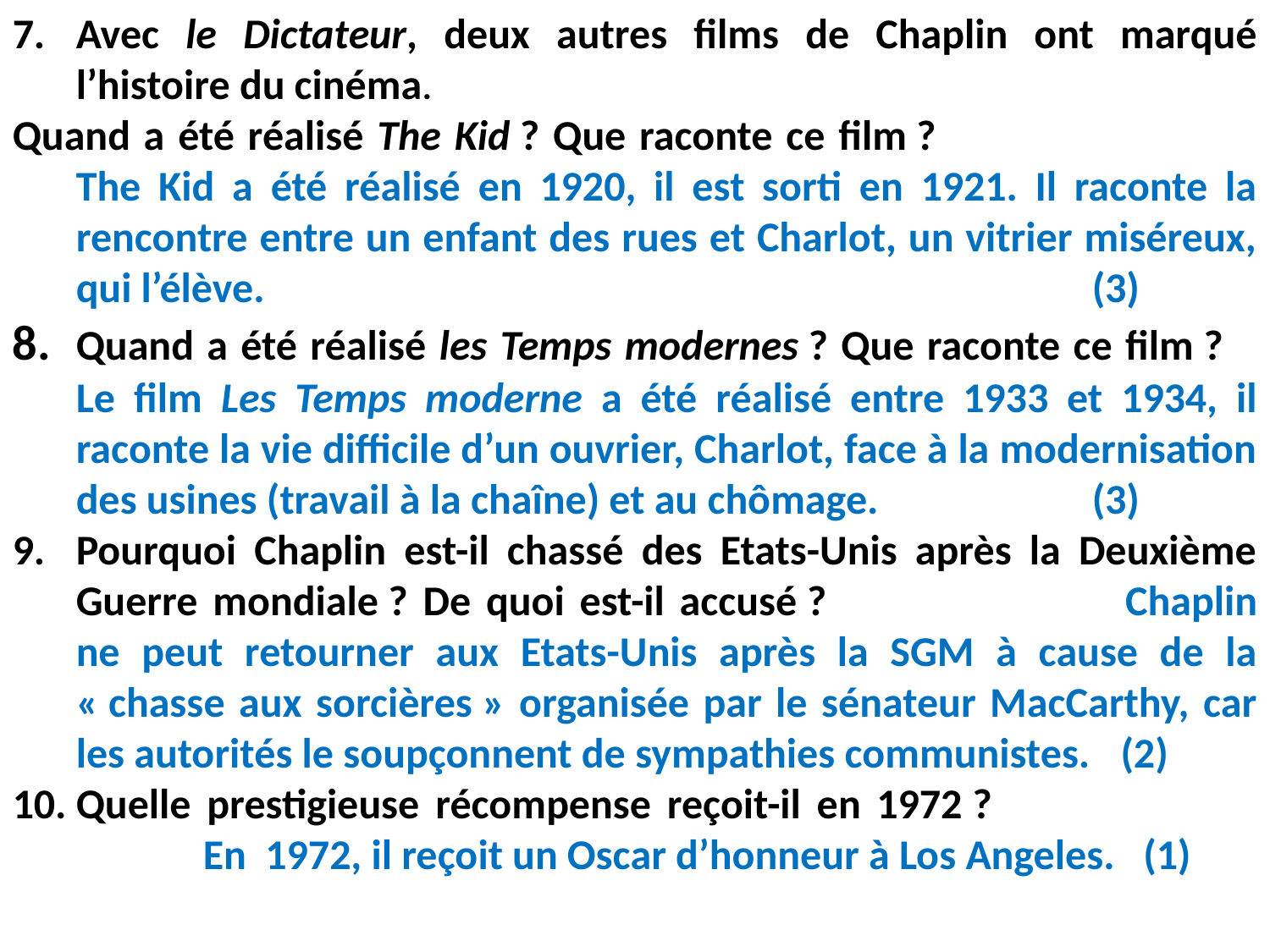

7.	Avec le Dictateur, deux autres films de Chaplin ont marqué l’histoire du cinéma.
Quand a été réalisé The Kid ? Que raconte ce film ? 			The Kid a été réalisé en 1920, il est sorti en 1921. Il raconte la rencontre entre un enfant des rues et Charlot, un vitrier miséreux, qui l’élève.							(3)
8.	Quand a été réalisé les Temps modernes ? Que raconte ce film ? 	Le film Les Temps moderne a été réalisé entre 1933 et 1934, il raconte la vie difficile d’un ouvrier, Charlot, face à la modernisation des usines (travail à la chaîne) et au chômage.		(3)
9.	Pourquoi Chaplin est-il chassé des Etats-Unis après la Deuxième Guerre mondiale ? De quoi est-il accusé ? 			Chaplin ne peut retourner aux Etats-Unis après la SGM à cause de la « chasse aux sorcières » organisée par le sénateur MacCarthy, car les autorités le soupçonnent de sympathies communistes.	   (2)
10.	Quelle prestigieuse récompense reçoit-il en 1972 ? 			En  1972, il reçoit un Oscar d’honneur à Los Angeles.   (1)